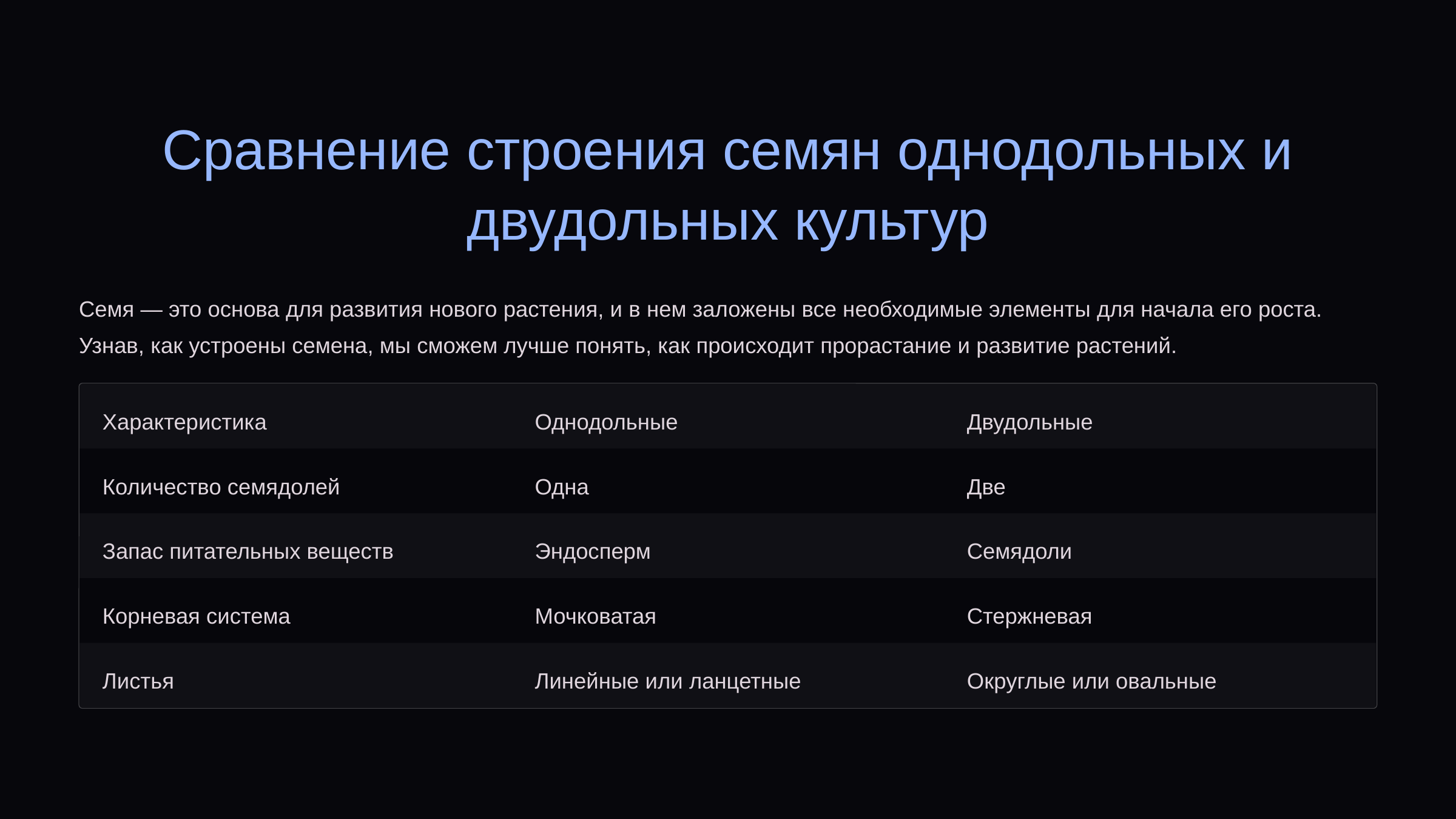

newUROKI.net
Сравнение строения семян однодольных и двудольных культур
Семя — это основа для развития нового растения, и в нем заложены все необходимые элементы для начала его роста. Узнав, как устроены семена, мы сможем лучше понять, как происходит прорастание и развитие растений.

Характеристика
Однодольные
Двудольные

Количество семядолей
Одна
Две

Запас питательных веществ
Эндосперм
Семядоли

Корневая система
Мочковатая
Стержневая

Листья
Линейные или ланцетные
Округлые или овальные